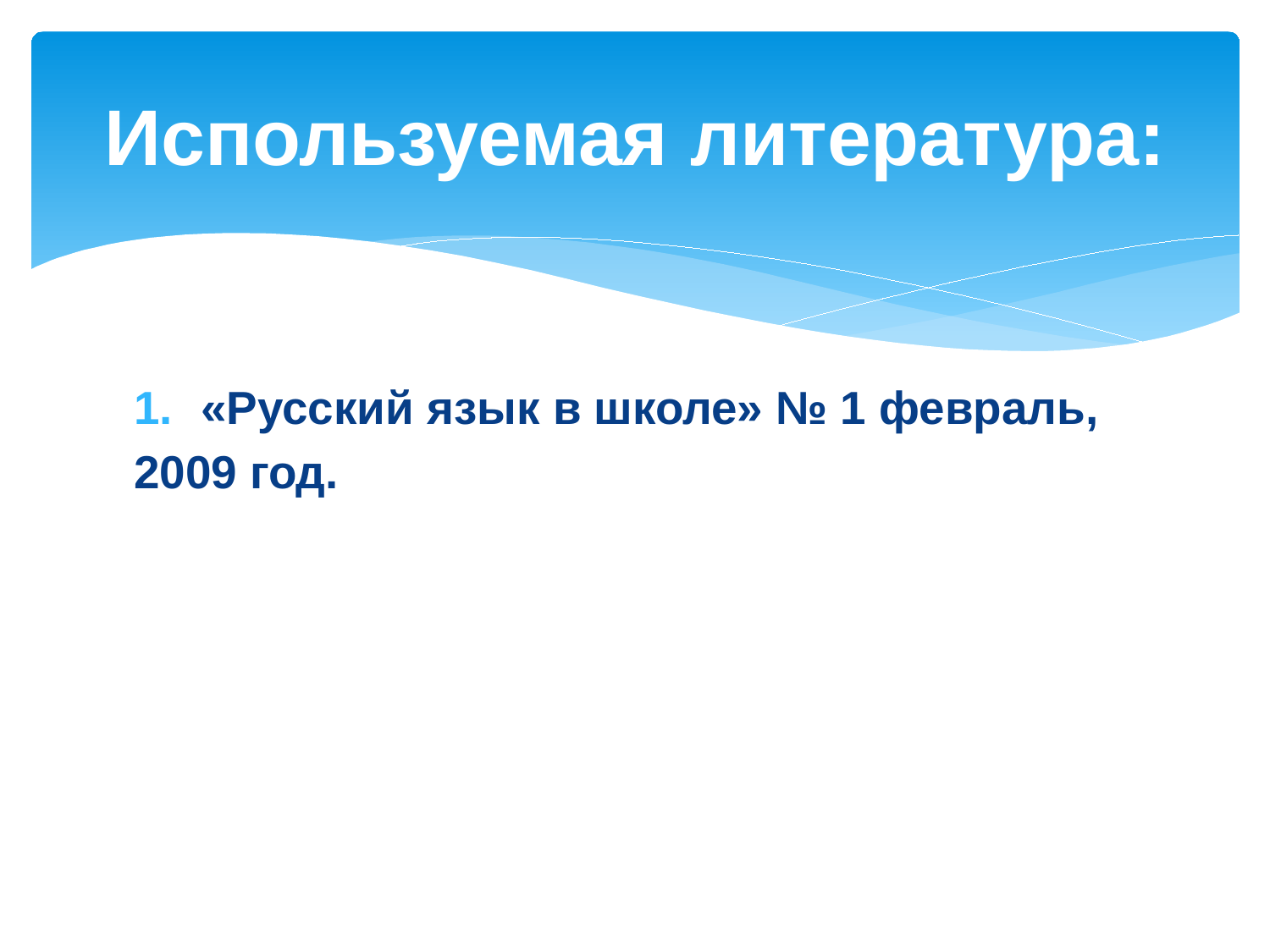

# Используемая литература:
«Русский язык в школе» № 1 февраль,
2009 год.